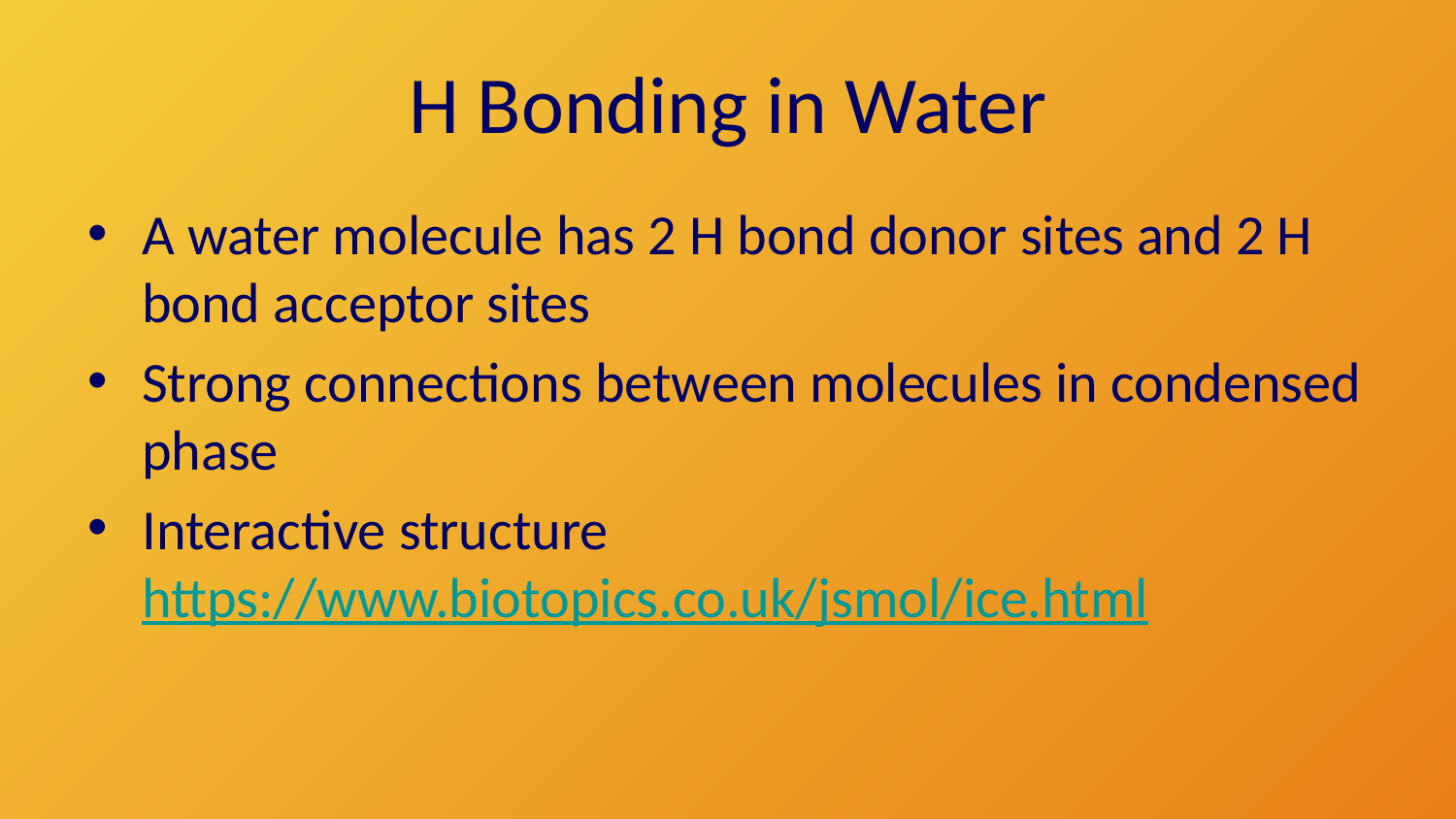

# H Bonding in Water
A water molecule has 2 H bond donor sites and 2 H bond acceptor sites
Strong connections between molecules in condensed phase
Interactive structure
https://www.biotopics.co.uk/jsmol/ice.html